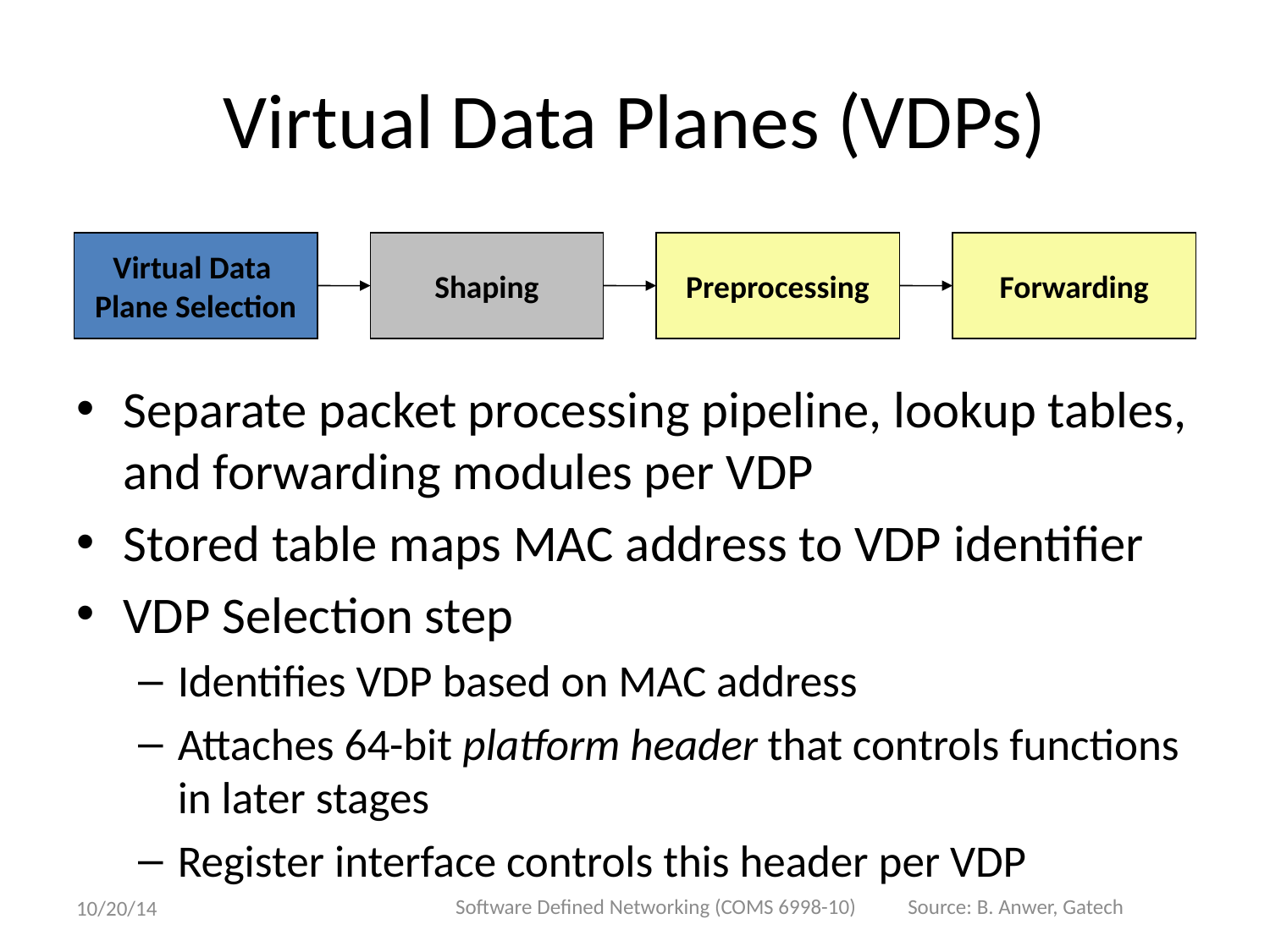

# Virtual Data Planes (VDPs)
Virtual Data
Plane Selection
Shaping
Preprocessing
Forwarding

Separate packet processing pipeline, lookup tables, and forwarding modules per VDP
Stored table maps MAC address to VDP identifier
VDP Selection step
Identifies VDP based on MAC address
Attaches 64-bit platform header that controls functions in later stages
Register interface controls this header per VDP
Software Defined Networking (COMS 6998-10)
Source: B. Anwer, Gatech
10/20/14